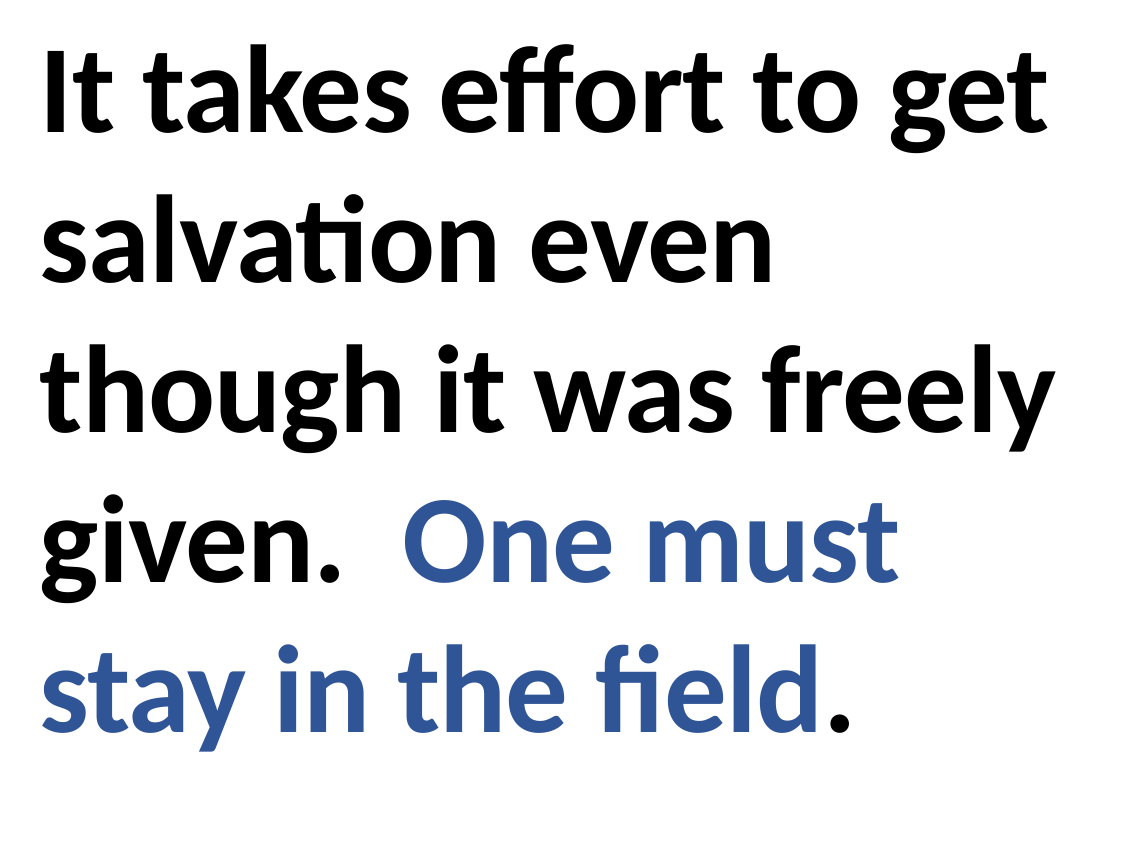

It takes effort to get salvation even though it was freely given.  One must stay in the field.